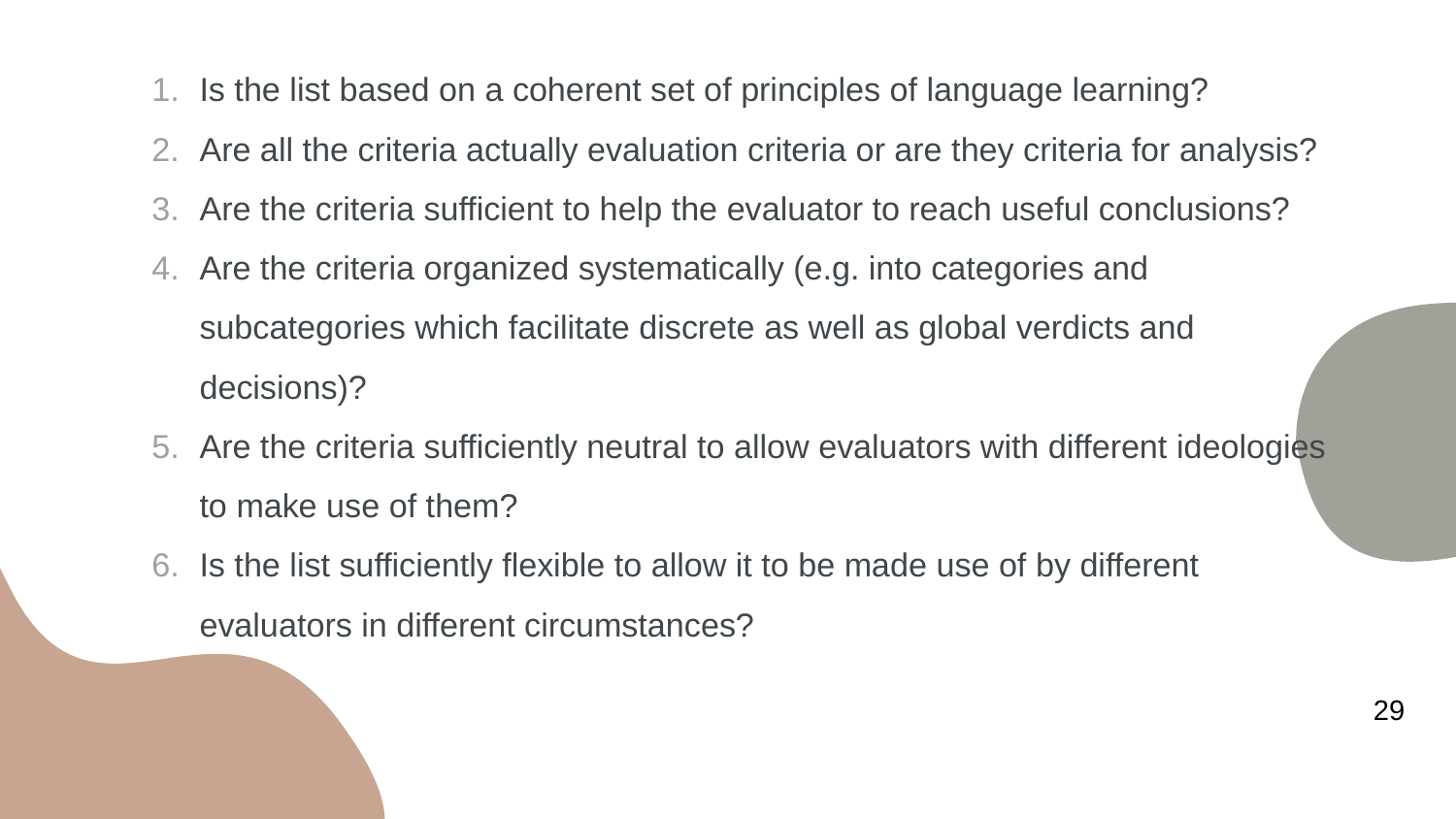

Is the list based on a coherent set of principles of language learning?
Are all the criteria actually evaluation criteria or are they criteria for analysis?
Are the criteria sufficient to help the evaluator to reach useful conclusions?
Are the criteria organized systematically (e.g. into categories and subcategories which facilitate discrete as well as global verdicts and decisions)?
Are the criteria sufficiently neutral to allow evaluators with different ideologies to make use of them?
Is the list sufficiently flexible to allow it to be made use of by different evaluators in different circumstances?
29